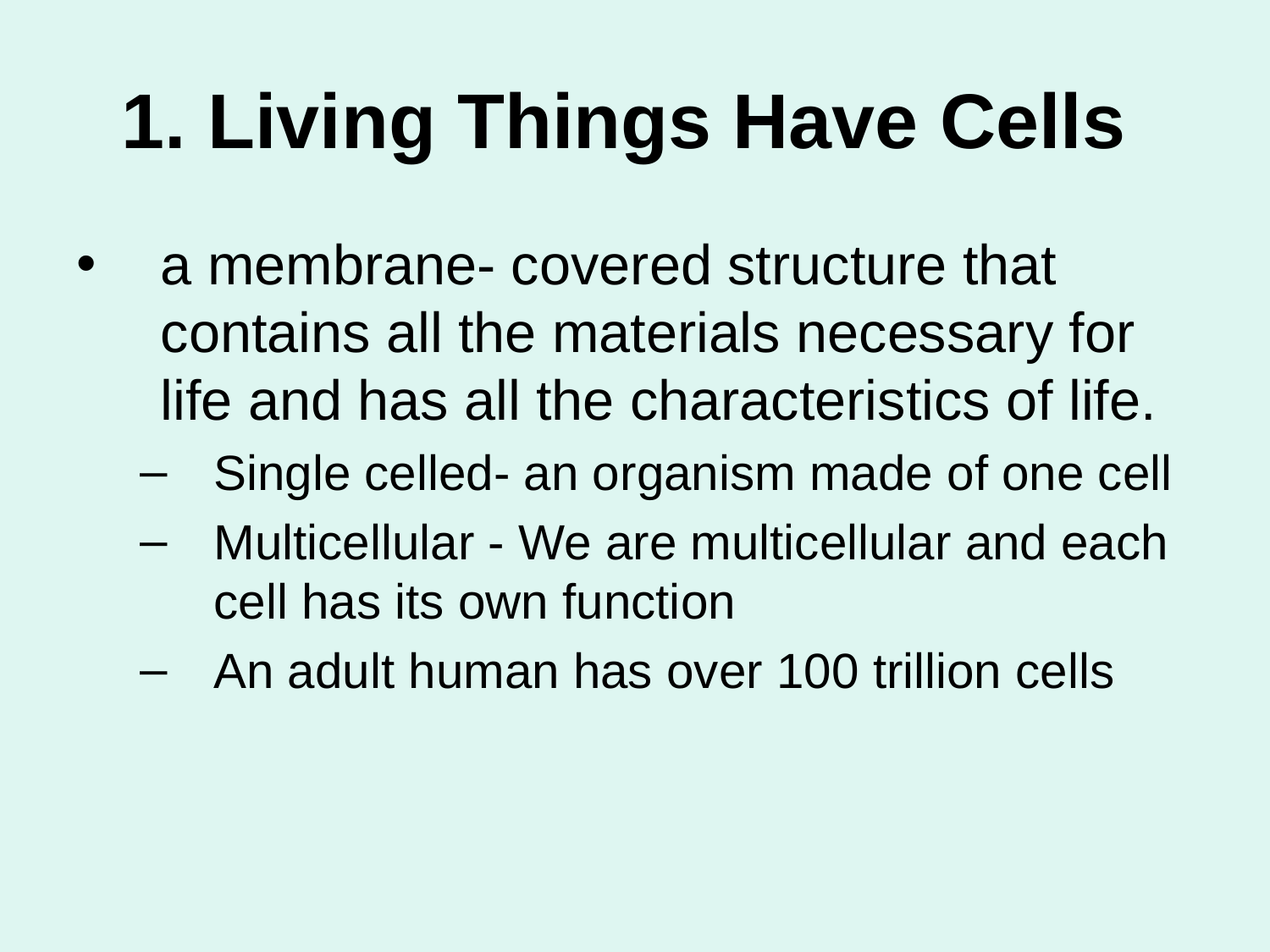

# 1. Living Things Have Cells
a membrane- covered structure that contains all the materials necessary for life and has all the characteristics of life.
Single celled- an organism made of one cell
Multicellular - We are multicellular and each cell has its own function
An adult human has over 100 trillion cells